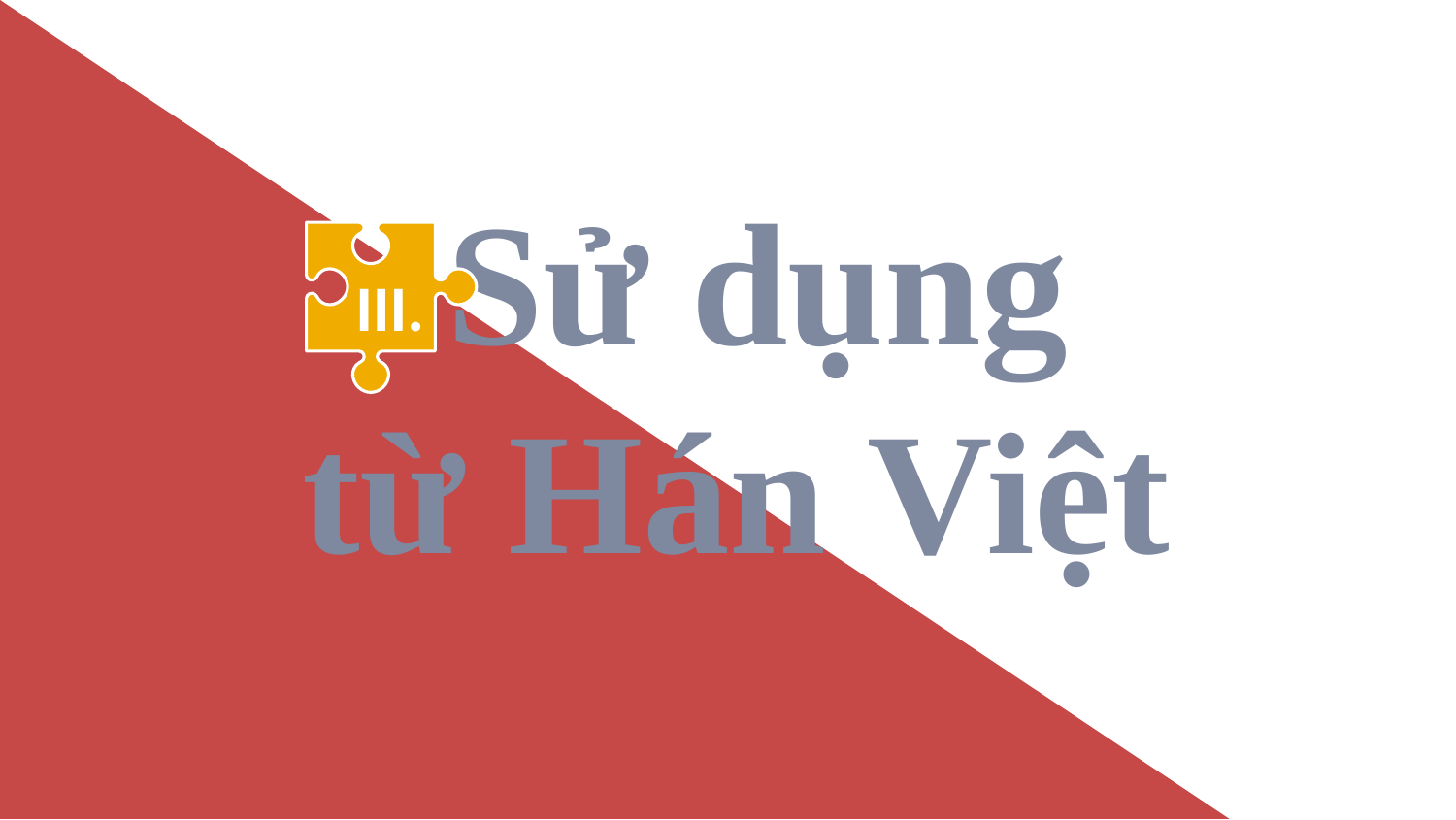

. Sử dụng
từ Hán Việt

III.